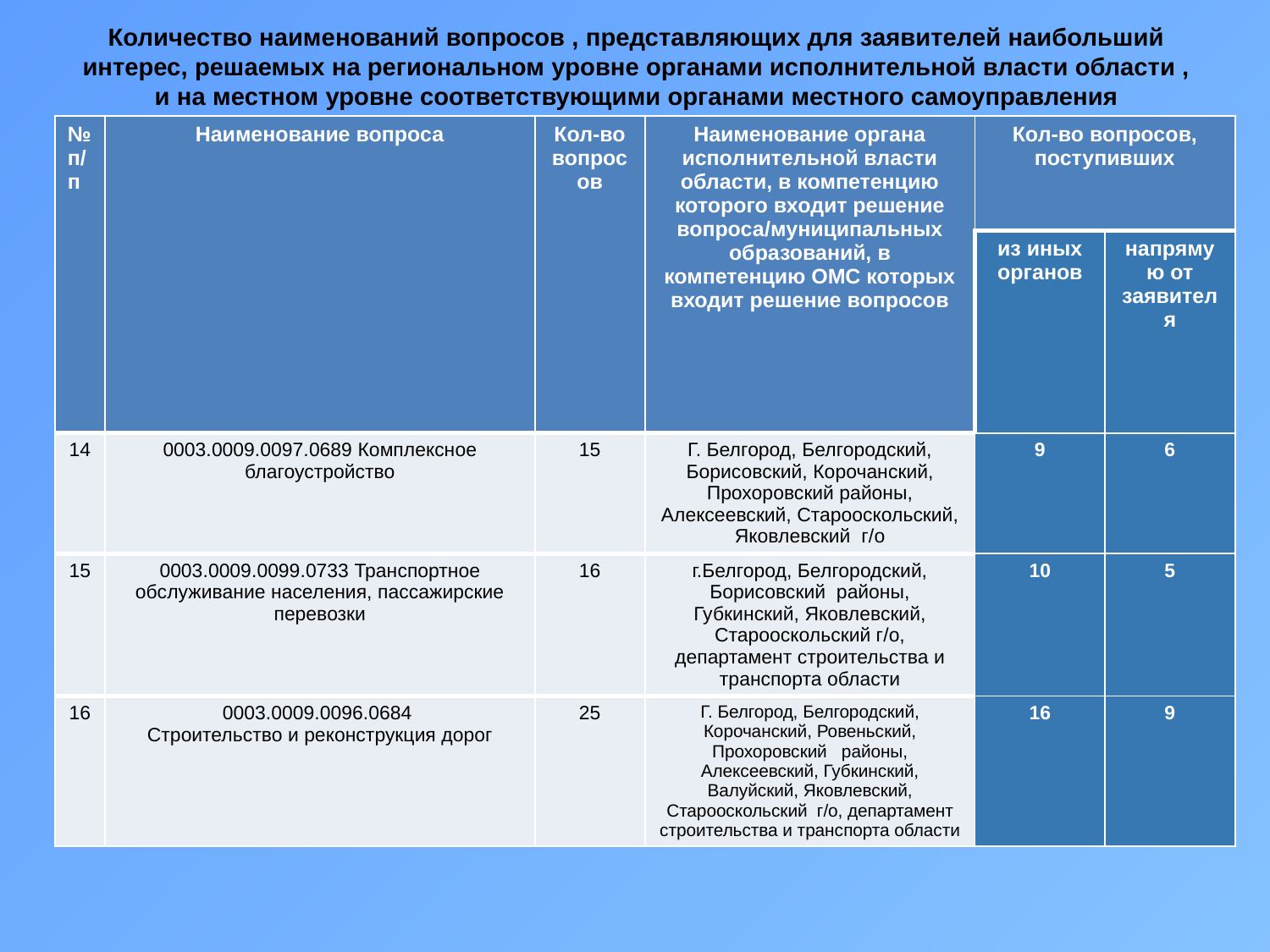

Количество наименований вопросов , представляющих для заявителей наибольший интерес, решаемых на региональном уровне органами исполнительной власти области , и на местном уровне соответствующими органами местного самоуправления
| № п/п | Наименование вопроса | Кол-во вопросов | Наименование органа исполнительной власти области, в компетенцию которого входит решение вопроса/муниципальных образований, в компетенцию ОМС которых входит решение вопросов | Кол-во вопросов, поступивших |  |
| --- | --- | --- | --- | --- | --- |
|  |  |  |  | из иных органов | напрямую от заявителя |
| 14 | 0003.0009.0097.0689 Комплексное благоустройство | 15 | Г. Белгород, Белгородский, Борисовский, Корочанский, Прохоровский районы, Алексеевский, Старооскольский, Яковлевский г/о | 9 | 6 |
| 15 | 0003.0009.0099.0733 Транспортное обслуживание населения, пассажирские перевозки | 16 | г.Белгород, Белгородский, Борисовский районы, Губкинский, Яковлевский, Старооскольский г/о, департамент строительства и транспорта области | 10 | 5 |
| 16 | 0003.0009.0096.0684 Строительство и реконструкция дорог | 25 | Г. Белгород, Белгородский, Корочанский, Ровеньский, Прохоровский районы, Алексеевский, Губкинский, Валуйский, Яковлевский, Старооскольский г/о, департамент строительства и транспорта области | 16 | 9 |